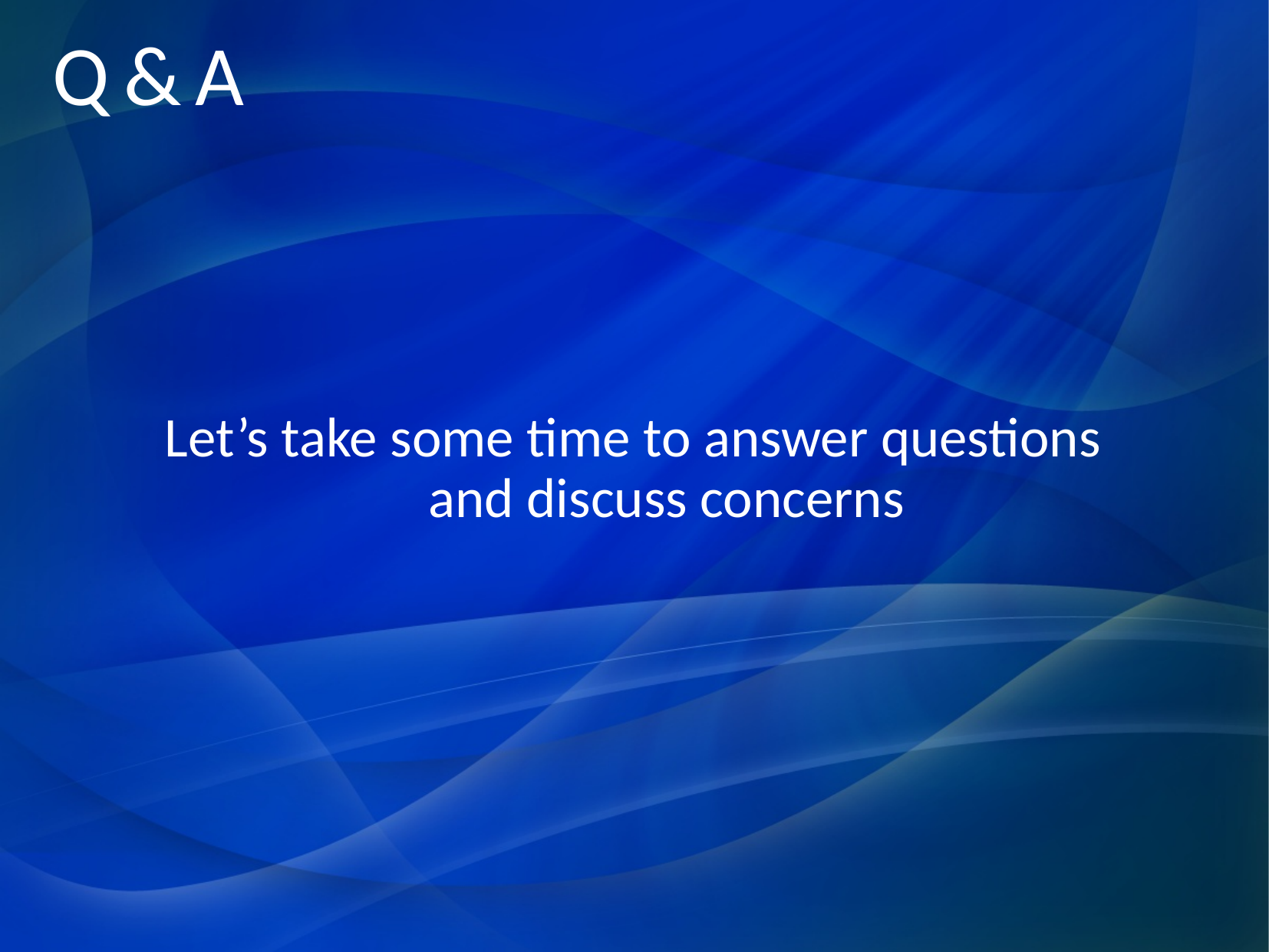

# Q & A
Let’s take some time to answer questions
and discuss concerns